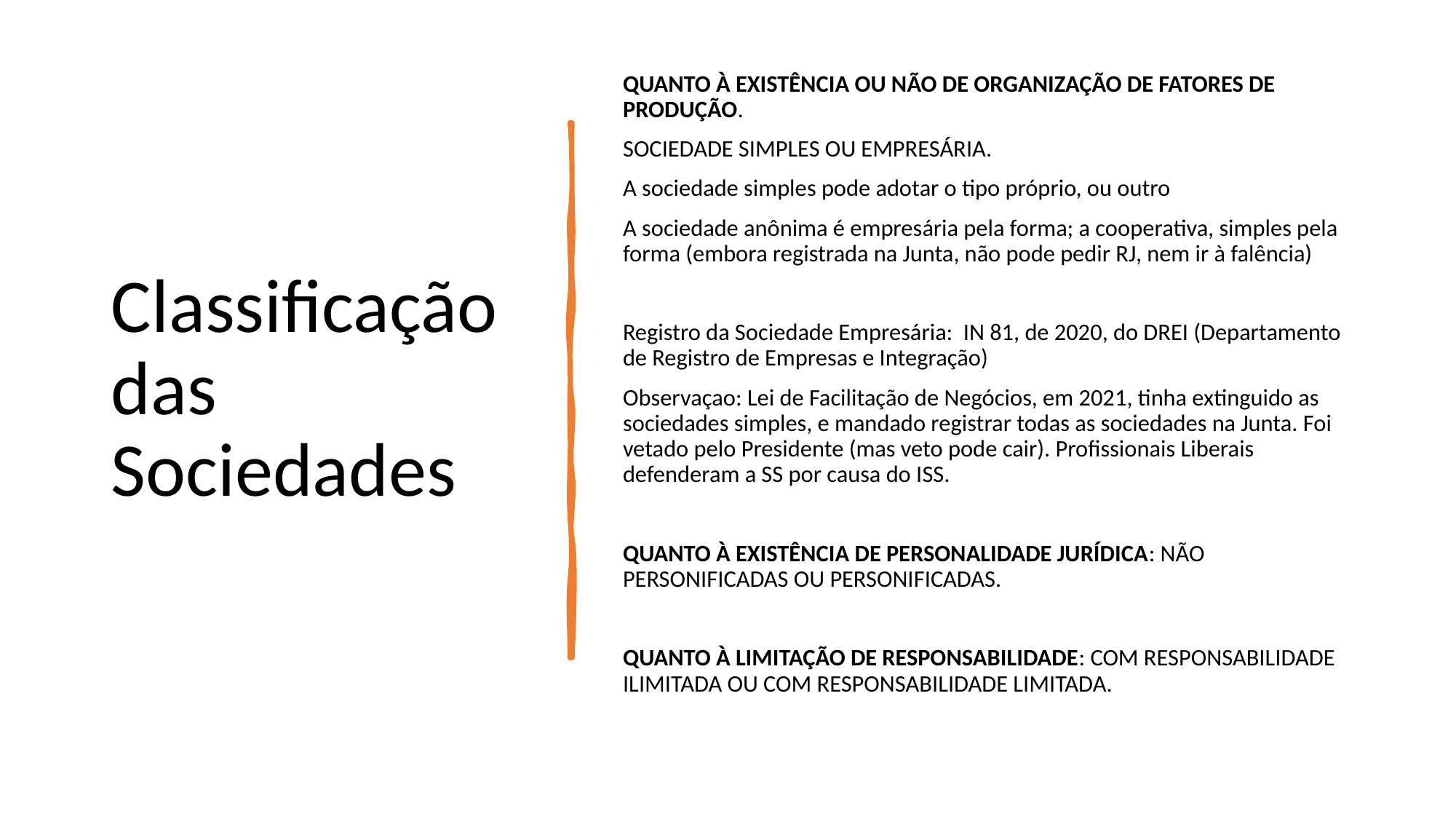

# Classificação das Sociedades
QUANTO À EXISTÊNCIA OU NÃO DE ORGANIZAÇÃO DE FATORES DE PRODUÇÃO.
SOCIEDADE SIMPLES OU EMPRESÁRIA.
A sociedade simples pode adotar o tipo próprio, ou outro
A sociedade anônima é empresária pela forma; a cooperativa, simples pela forma (embora registrada na Junta, não pode pedir RJ, nem ir à falência)

Registro da Sociedade Empresária:  IN 81, de 2020, do DREI (Departamento de Registro de Empresas e Integração)
Observaçao: Lei de Facilitação de Negócios, em 2021, tinha extinguido as sociedades simples, e mandado registrar todas as sociedades na Junta. Foi vetado pelo Presidente (mas veto pode cair). Profissionais Liberais defenderam a SS por causa do ISS.

QUANTO À EXISTÊNCIA DE PERSONALIDADE JURÍDICA: NÃO PERSONIFICADAS OU PERSONIFICADAS.

QUANTO À LIMITAÇÃO DE RESPONSABILIDADE: COM RESPONSABILIDADE ILIMITADA OU COM RESPONSABILIDADE LIMITADA.